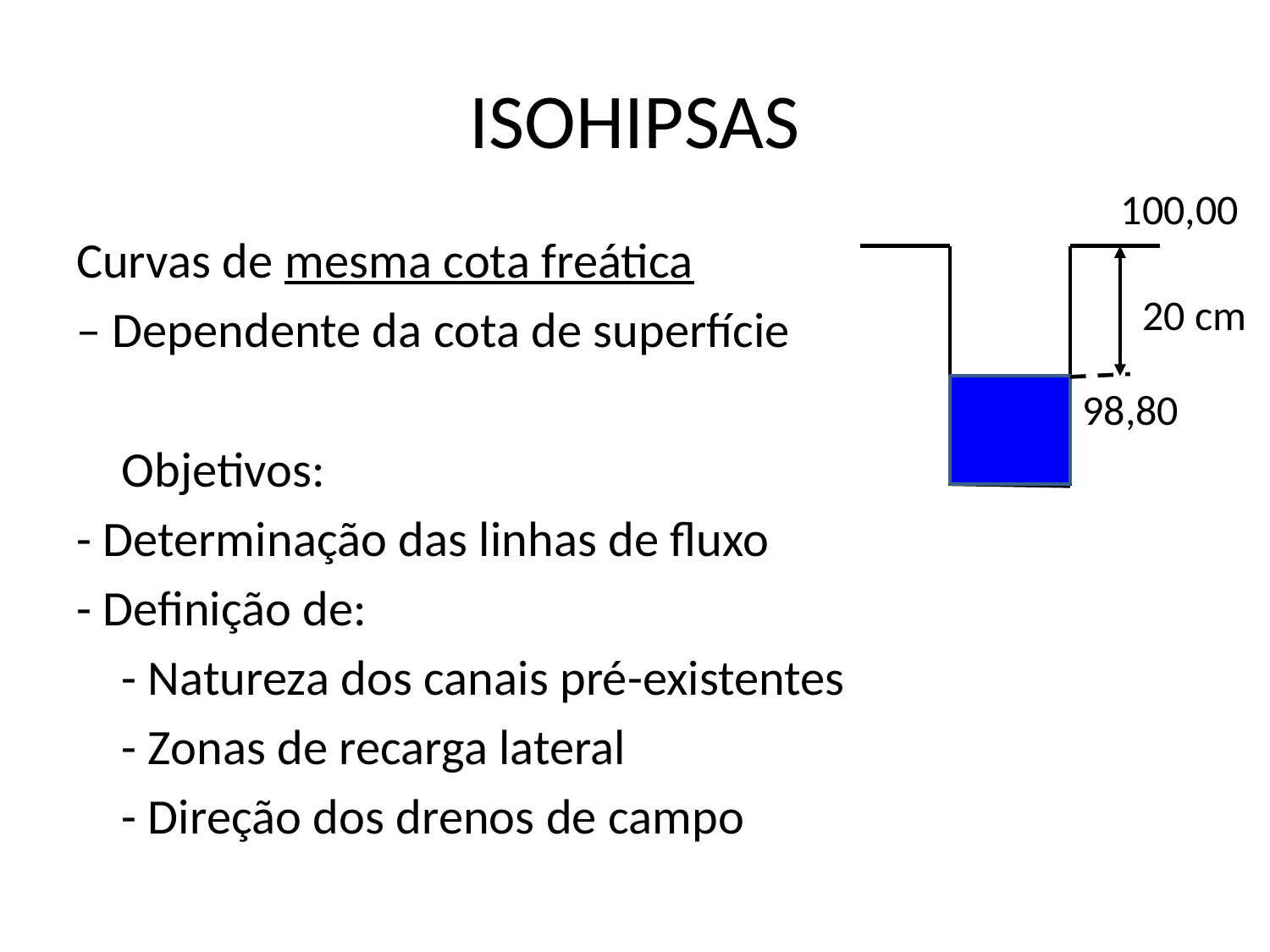

# ISOHIPSAS
100,00
20 cm
98,80

Curvas de mesma cota freática
– Dependente da cota de superfície

	Objetivos:
- Determinação das linhas de fluxo
- Definição de:
			- Natureza dos canais pré-existentes
			- Zonas de recarga lateral
			- Direção dos drenos de campo